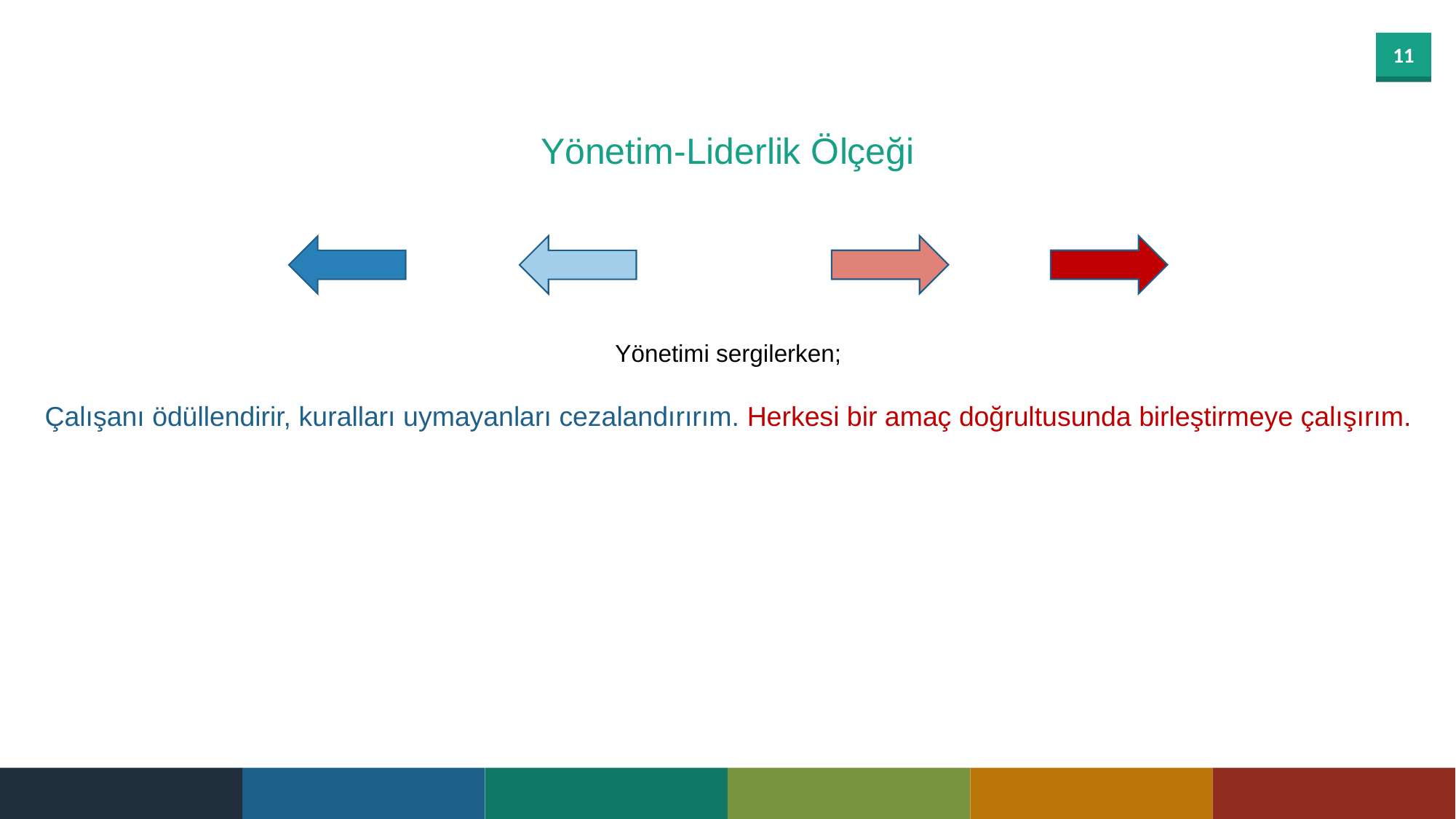

Yönetim-Liderlik Ölçeği

Yönetimi sergilerken;
Çalışanı ödüllendirir, kuralları uymayanları cezalandırırım. Herkesi bir amaç doğrultusunda birleştirmeye çalışırım.